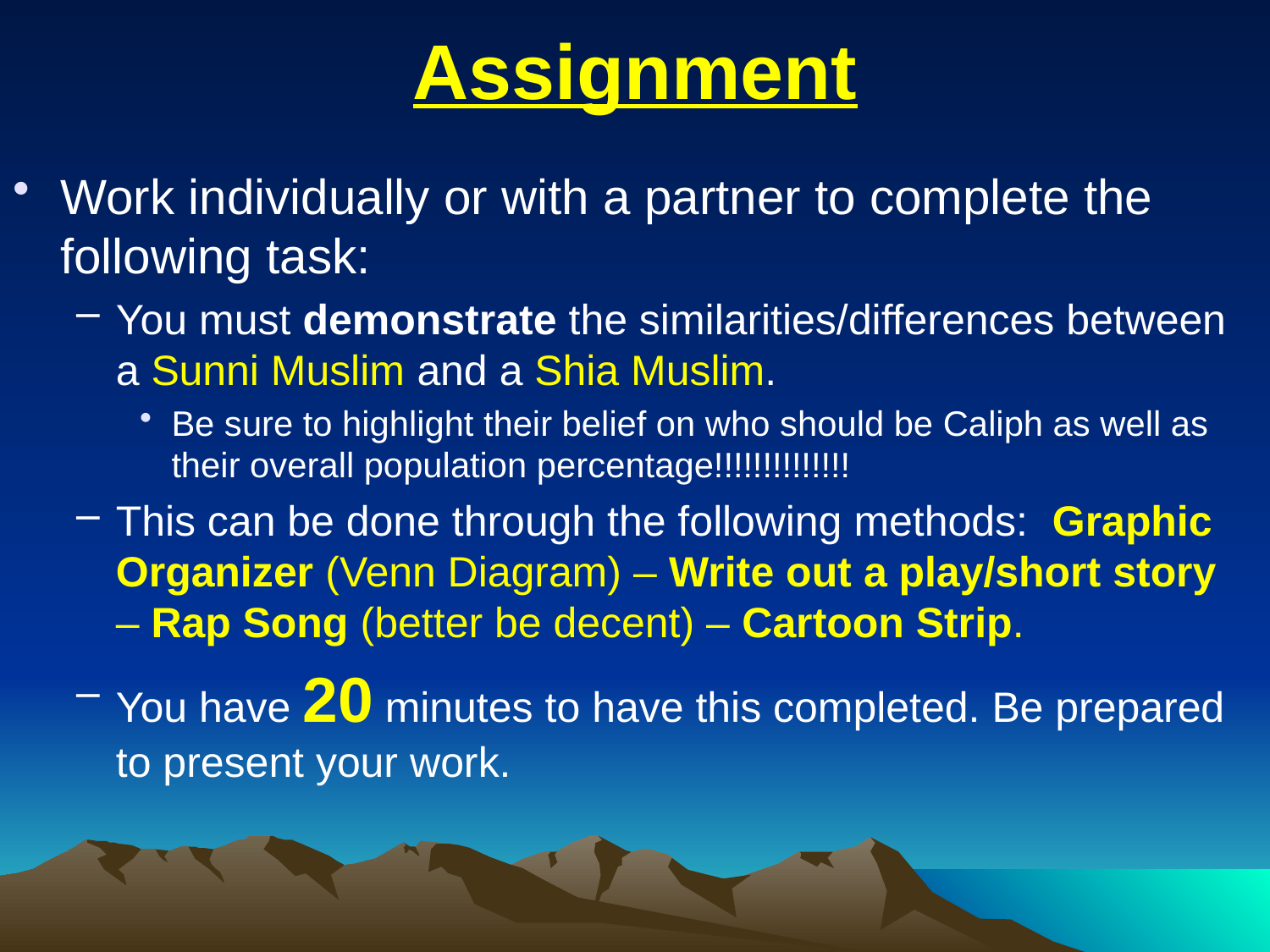

# Assignment
Work individually or with a partner to complete the following task:
You must demonstrate the similarities/differences between a Sunni Muslim and a Shia Muslim.
Be sure to highlight their belief on who should be Caliph as well as their overall population percentage!!!!!!!!!!!!!!
This can be done through the following methods:  Graphic Organizer (Venn Diagram) – Write out a play/short story – Rap Song (better be decent) – Cartoon Strip.
You have 20 minutes to have this completed. Be prepared to present your work.